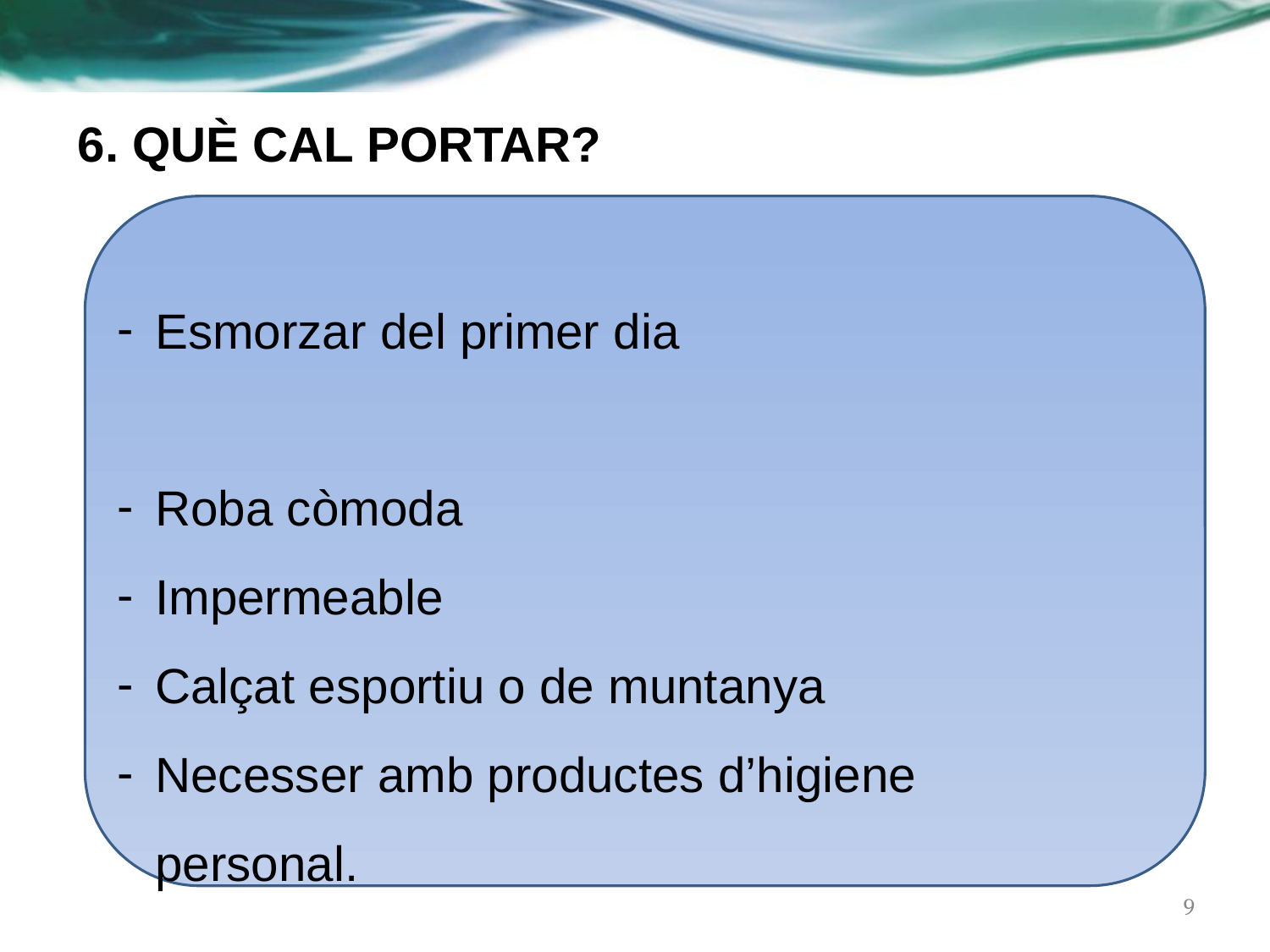

# 6. QUÈ CAL PORTAR?

Esmorzar del primer dia
Roba còmoda
Impermeable
Calçat esportiu o de muntanya
Necesser amb productes d’higiene personal.

9